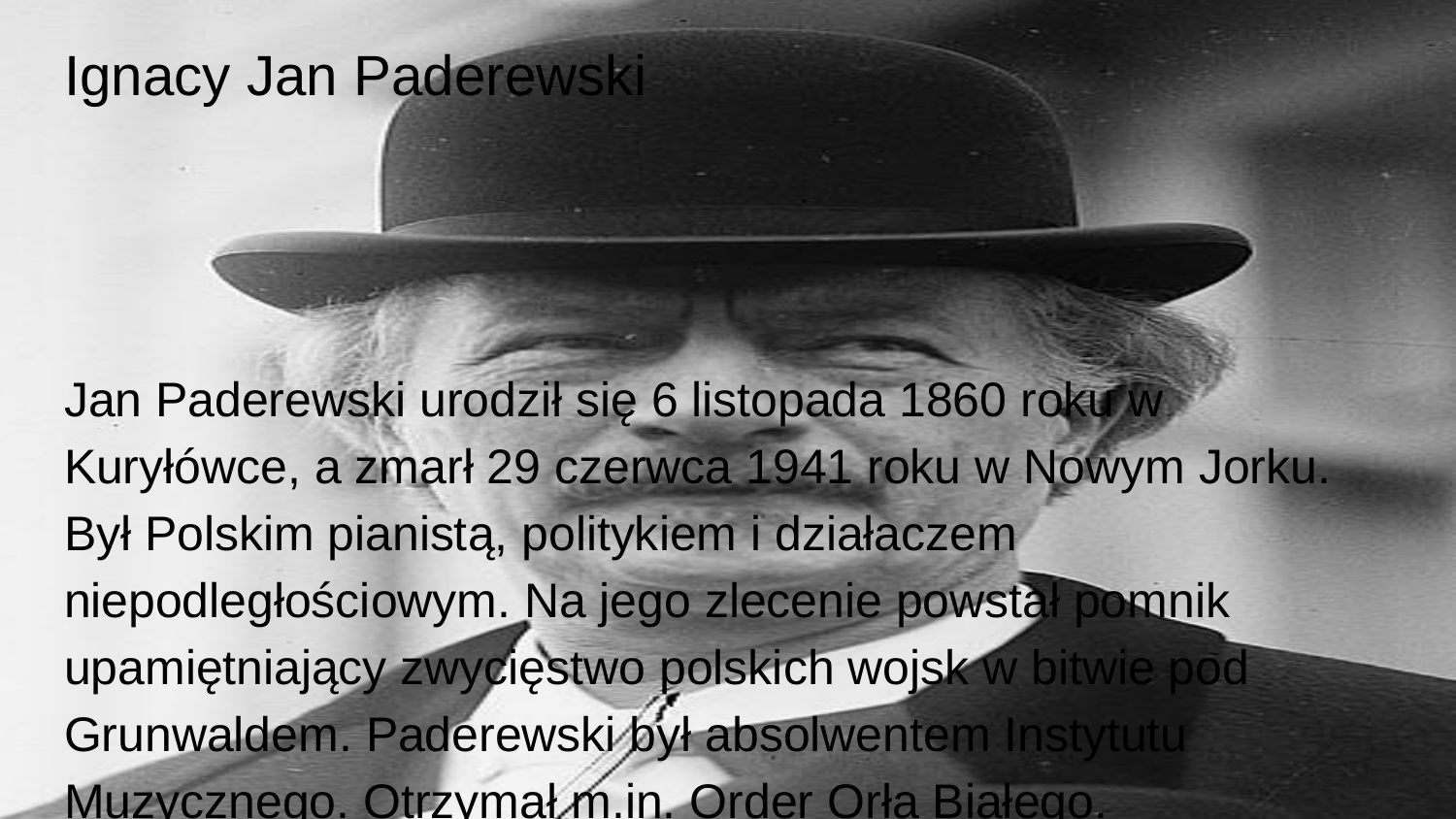

# Ignacy Jan Paderewski
Jan Paderewski urodził się 6 listopada 1860 roku w Kuryłówce, a zmarł 29 czerwca 1941 roku w Nowym Jorku. Był Polskim pianistą, politykiem i działaczem niepodległościowym. Na jego zlecenie powstał pomnik upamiętniający zwycięstwo polskich wojsk w bitwie pod Grunwaldem. Paderewski był absolwentem Instytutu Muzycznego. Otrzymał m.in. Order Orła Białego.